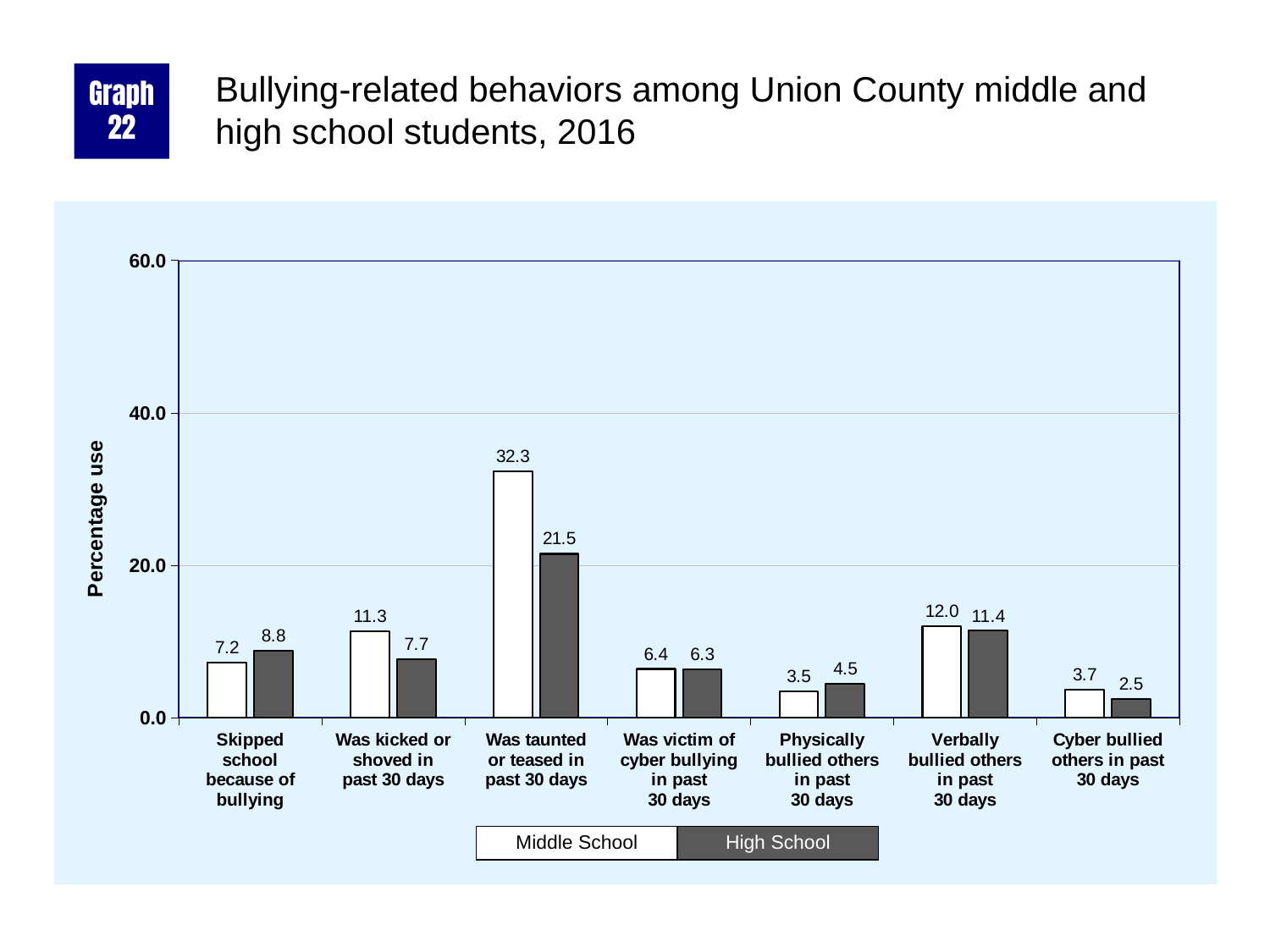

Graph 22
Bullying-related behaviors among Union County middle and high school students, 2016

### Chart

| Category | Middle School | High School |
|---|---|---|
| Skipped
school
because of
bullying | 7.2 | 8.8 |
| Was kicked or
shoved in
past 30 days | 11.3 | 7.7 |
| Was taunted
or teased in
past 30 days | 32.3 | 21.5 |
| Was victim of
cyber bullying
in past
30 days | 6.4 | 6.3 |
| Physically
bullied others
in past
30 days | 3.5 | 4.5 |
| Verbally
bullied others
in past
30 days | 12.0 | 11.4 |
| Cyber bullied
others in past
30 days | 3.7 | 2.5 |
Middle School
High School